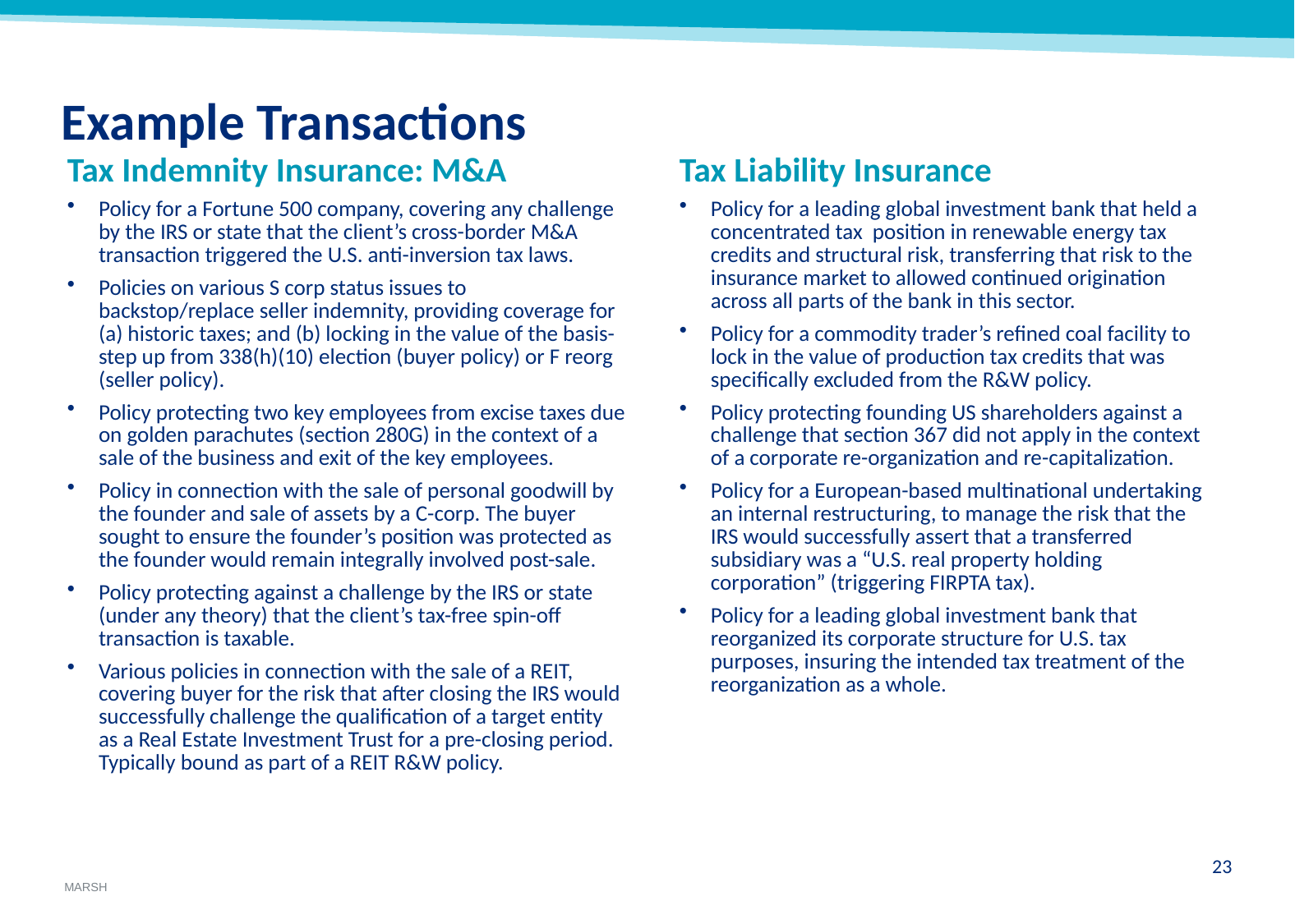

# Example Transactions
Tax Indemnity Insurance: M&A
Policy for a Fortune 500 company, covering any challenge by the IRS or state that the client’s cross-border M&A transaction triggered the U.S. anti-inversion tax laws.
Policies on various S corp status issues to backstop/replace seller indemnity, providing coverage for (a) historic taxes; and (b) locking in the value of the basis-step up from 338(h)(10) election (buyer policy) or F reorg (seller policy).
Policy protecting two key employees from excise taxes due on golden parachutes (section 280G) in the context of a sale of the business and exit of the key employees.
Policy in connection with the sale of personal goodwill by the founder and sale of assets by a C-corp. The buyer sought to ensure the founder’s position was protected as the founder would remain integrally involved post-sale.
Policy protecting against a challenge by the IRS or state (under any theory) that the client’s tax-free spin-off transaction is taxable.
Various policies in connection with the sale of a REIT, covering buyer for the risk that after closing the IRS would successfully challenge the qualification of a target entity as a Real Estate Investment Trust for a pre-closing period. Typically bound as part of a REIT R&W policy.
Tax Liability Insurance
Policy for a leading global investment bank that held a concentrated tax  position in renewable energy tax credits and structural risk, transferring that risk to the insurance market to allowed continued origination across all parts of the bank in this sector.
Policy for a commodity trader’s refined coal facility to lock in the value of production tax credits that was specifically excluded from the R&W policy.
Policy protecting founding US shareholders against a challenge that section 367 did not apply in the context of a corporate re-organization and re-capitalization.
Policy for a European-based multinational undertaking an internal restructuring, to manage the risk that the IRS would successfully assert that a transferred subsidiary was a “U.S. real property holding corporation” (triggering FIRPTA tax).
Policy for a leading global investment bank that reorganized its corporate structure for U.S. tax purposes, insuring the intended tax treatment of the reorganization as a whole.

23